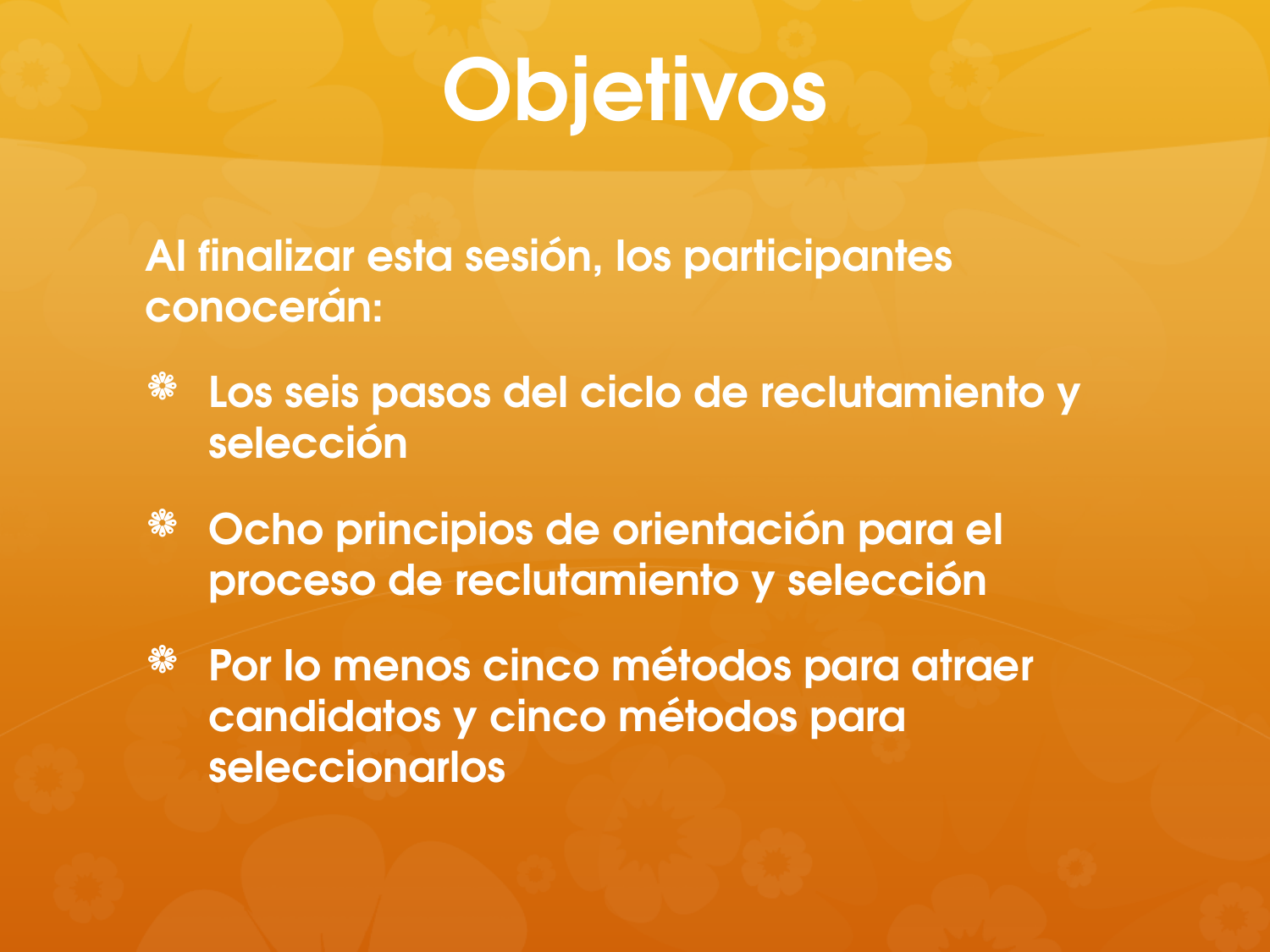

# Objetivos
Al finalizar esta sesión, los participantes conocerán:
Los seis pasos del ciclo de reclutamiento y selección
Ocho principios de orientación para el proceso de reclutamiento y selección
Por lo menos cinco métodos para atraer candidatos y cinco métodos para seleccionarlos